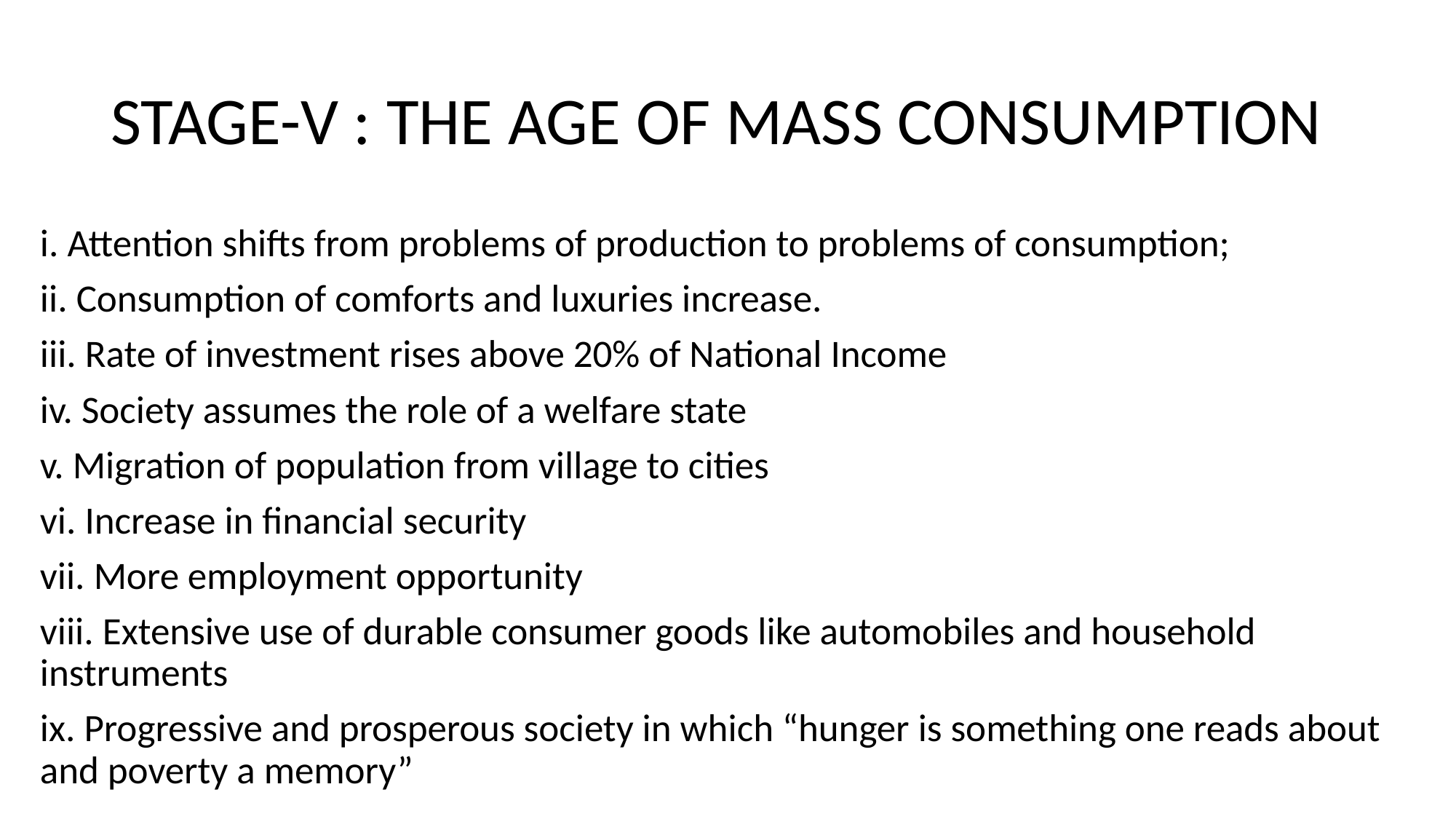

# STAGE-V : THE AGE OF MASS CONSUMPTION
i. Attention shifts from problems of production to problems of consumption;
ii. Consumption of comforts and luxuries increase.
iii. Rate of investment rises above 20% of National Income
iv. Society assumes the role of a welfare state
v. Migration of population from village to cities
vi. Increase in financial security
vii. More employment opportunity
viii. Extensive use of durable consumer goods like automobiles and household instruments
ix. Progressive and prosperous society in which “hunger is something one reads about and poverty a memory”